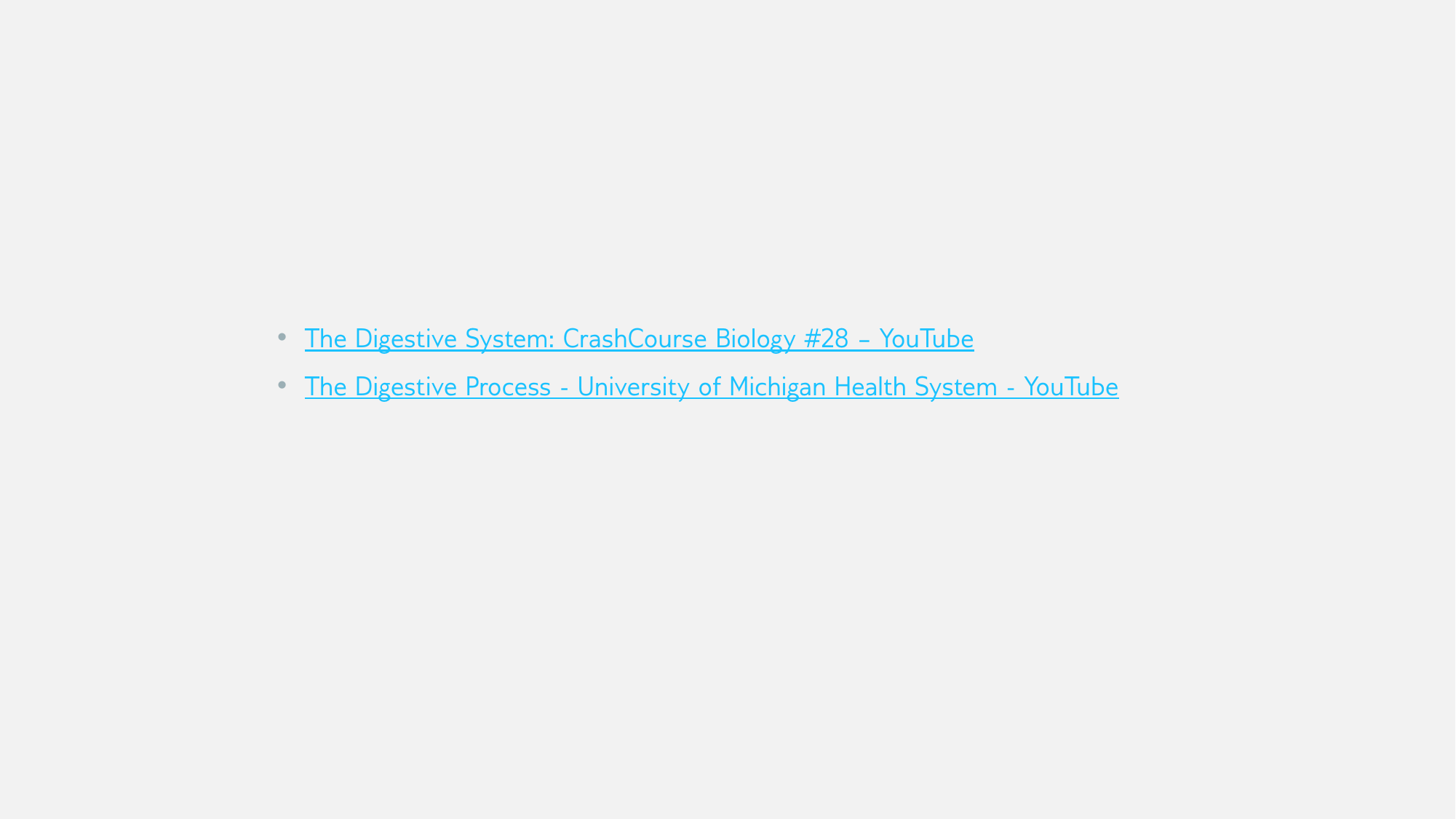

#
The Digestive System: CrashCourse Biology #28 – YouTube
The Digestive Process - University of Michigan Health System - YouTube